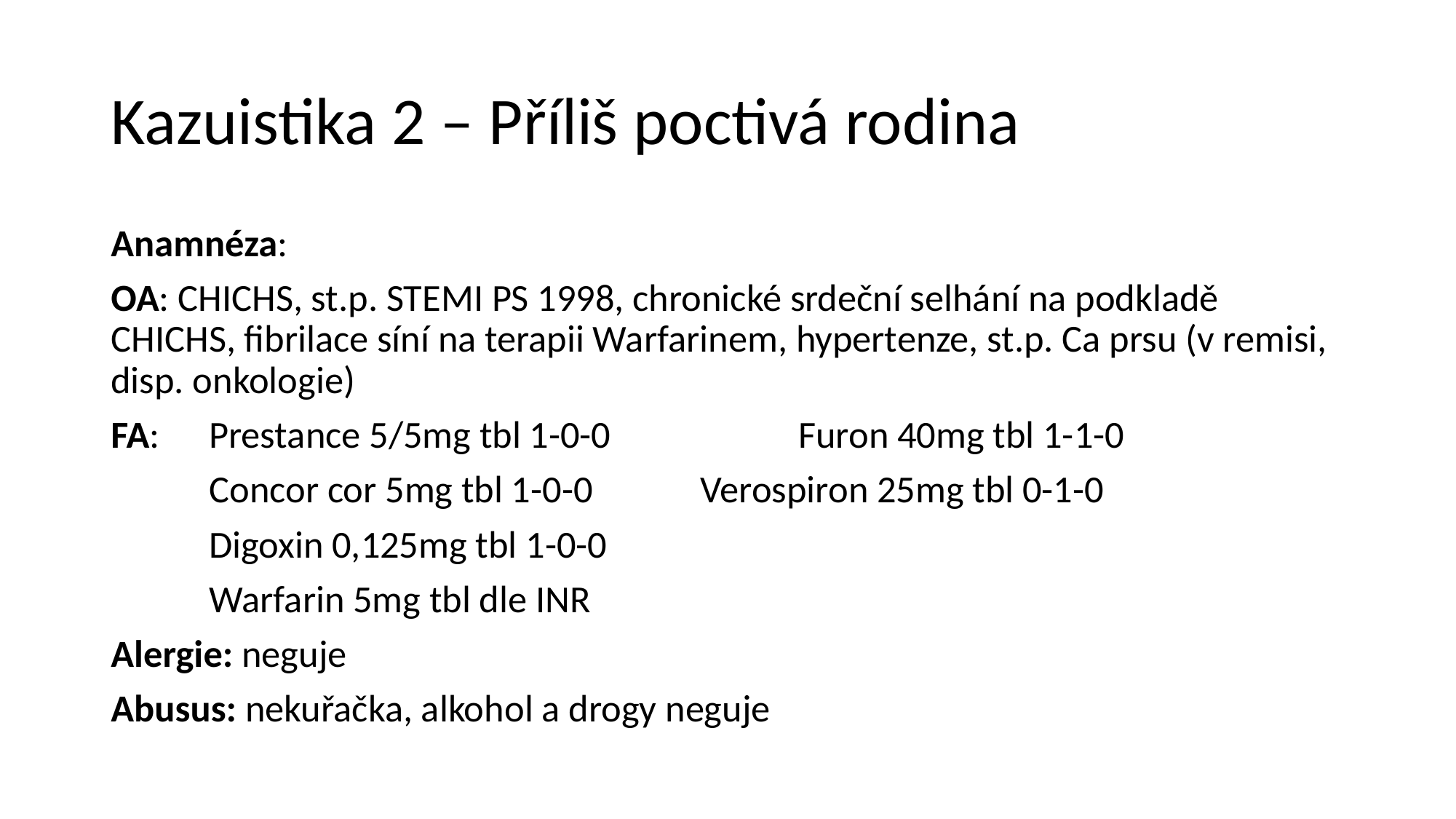

# Kazuistika 2 – Příliš poctivá rodina
Anamnéza:
OA: CHICHS, st.p. STEMI PS 1998, chronické srdeční selhání na podkladě CHICHS, fibrilace síní na terapii Warfarinem, hypertenze, st.p. Ca prsu (v remisi, disp. onkologie)
FA:	Prestance 5/5mg tbl 1-0-0		Furon 40mg tbl 1-1-0
	Concor cor 5mg tbl 1-0-0		Verospiron 25mg tbl 0-1-0
	Digoxin 0,125mg tbl 1-0-0
	Warfarin 5mg tbl dle INR
Alergie: neguje
Abusus: nekuřačka, alkohol a drogy neguje